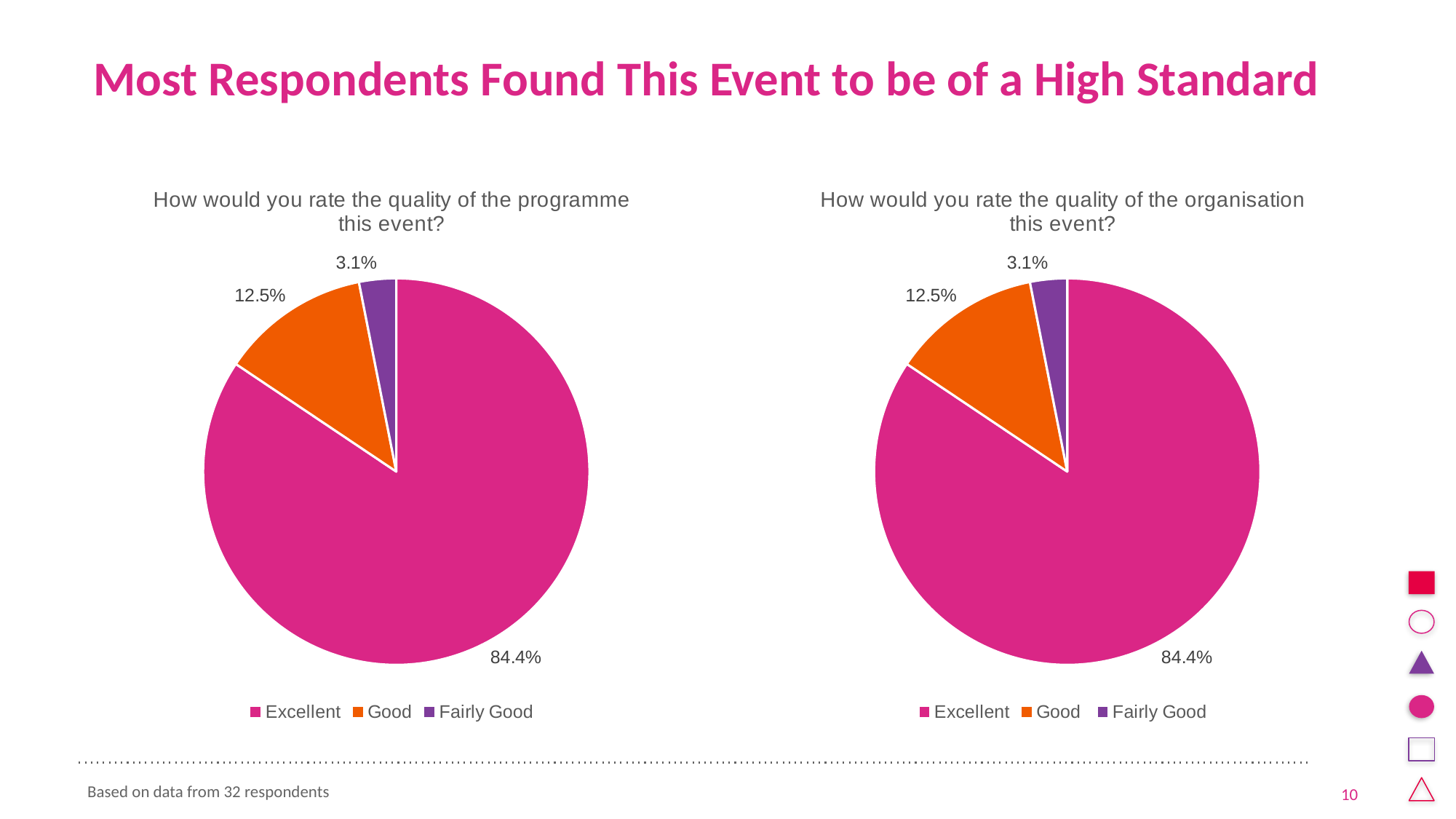

# Most Respondents Found This Event to be of a High Standard

### Chart: How would you rate the quality of the programme this event?

| Category | Programme |
|---|---|
| Excellent | 0.844 |
| Good | 0.125 |
| Fairly Good | 0.031 |

### Chart: How would you rate the quality of the organisation this event?

| Category | Organisation |
|---|---|
| Excellent | 0.844 |
| Good  | 0.125 |
| Fairly Good | 0.031 |
Based on data from 32 respondents
10